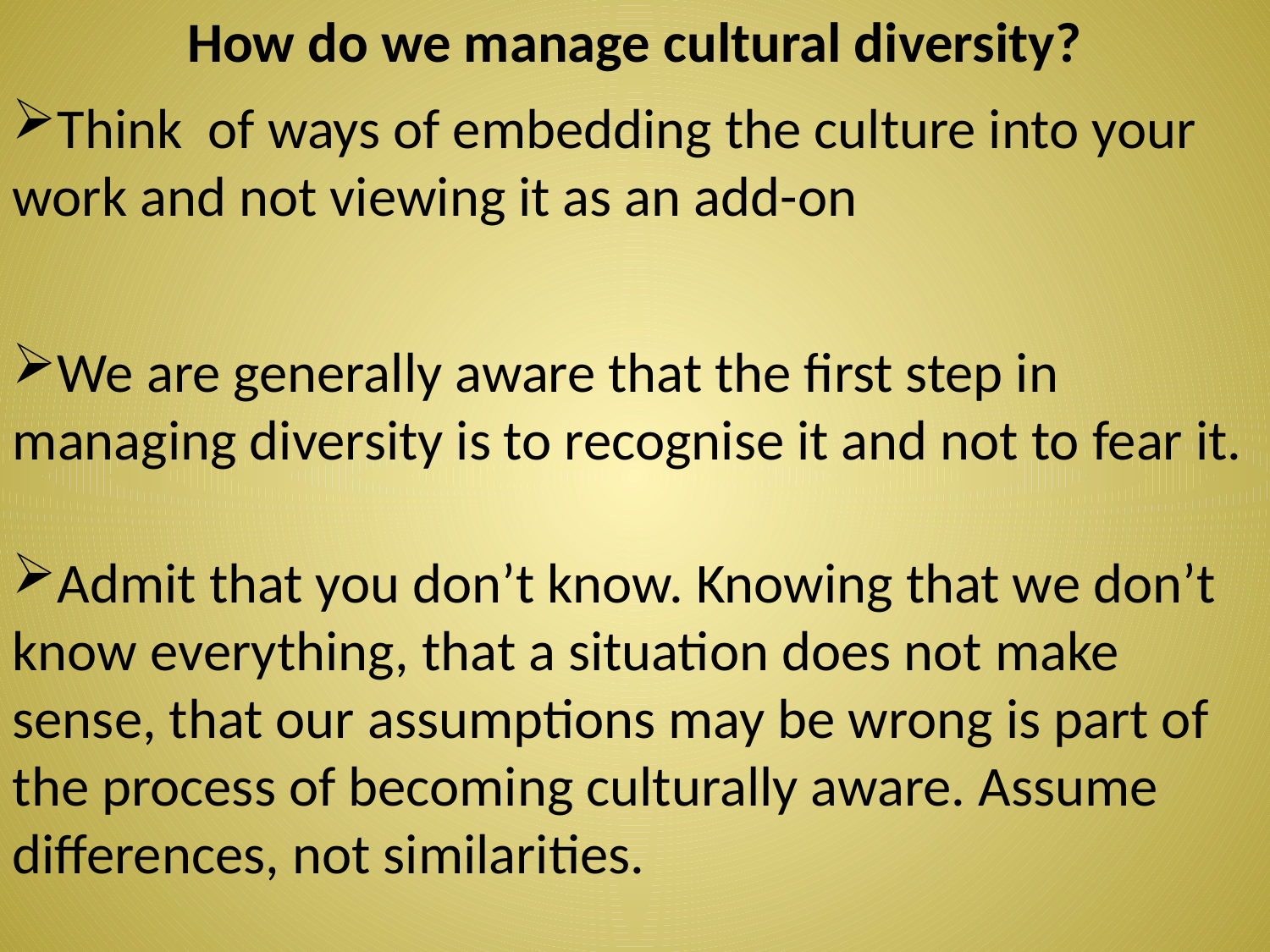

How do we manage cultural diversity?

We are generally aware that the first step in managing diversity is to recognise it and not to fear it.

Think  of ways of embedding the culture into your work and not viewing it as an add-on

Admit that you don’t know. Knowing that we don’t know everything, that a situation does not make sense, that our assumptions may be wrong is part of the process of becoming culturally aware. Assume differences, not similarities.